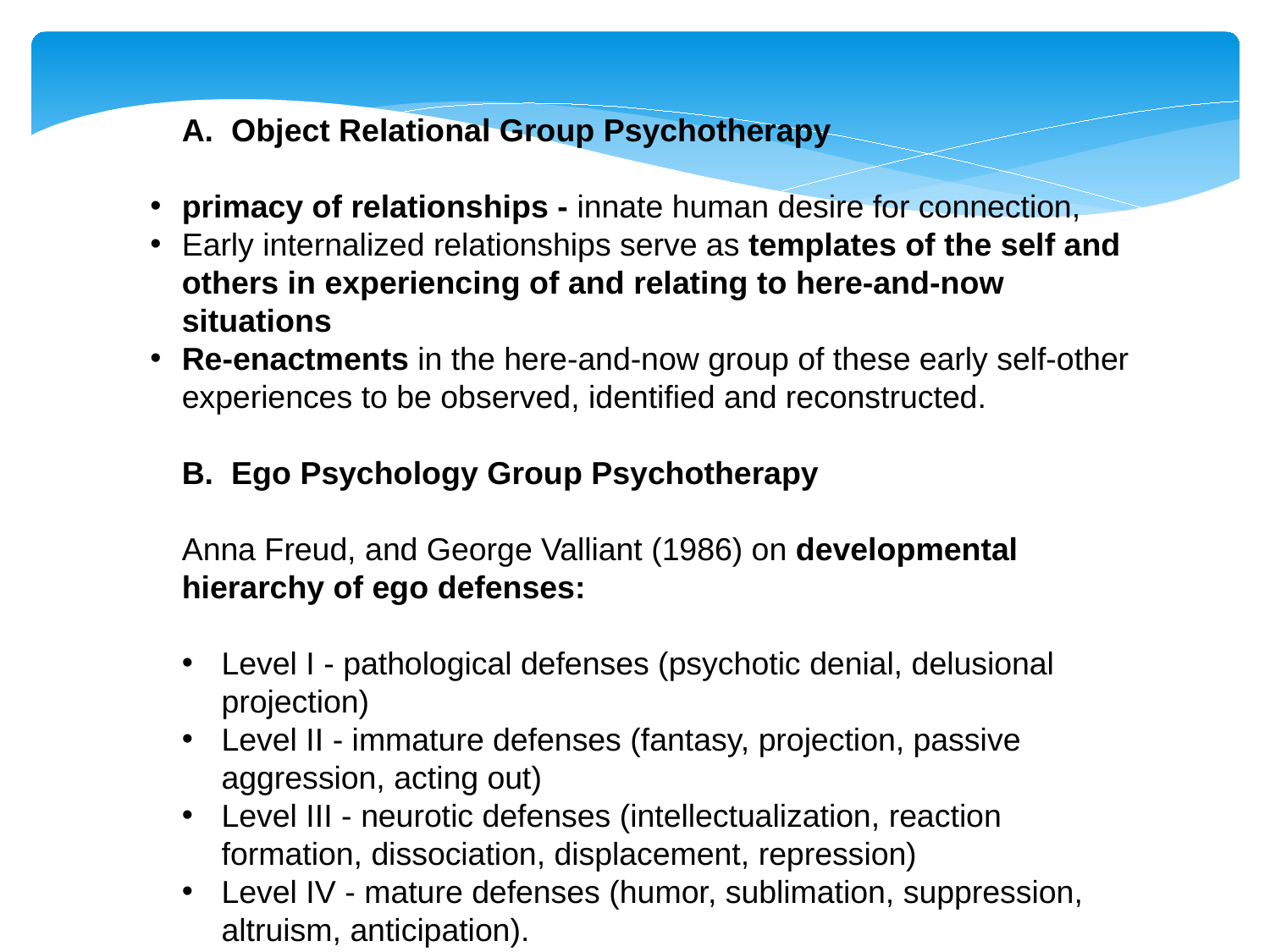

A.  Object Relational Group Psychotherapy

primacy of relationships - innate human desire for connection,
Early internalized relationships serve as templates of the self and others in experiencing of and relating to here-and-now situations
Re-enactments in the here-and-now group of these early self-other experiences to be observed, identified and reconstructed.

B.  Ego Psychology Group Psychotherapy

Anna Freud, and George Valliant (1986) on developmental hierarchy of ego defenses:

Level I - pathological defenses (psychotic denial, delusional projection)
Level II - immature defenses (fantasy, projection, passive aggression, acting out)
Level III - neurotic defenses (intellectualization, reaction formation, dissociation, displacement, repression)
Level IV - mature defenses (humor, sublimation, suppression, altruism, anticipation).